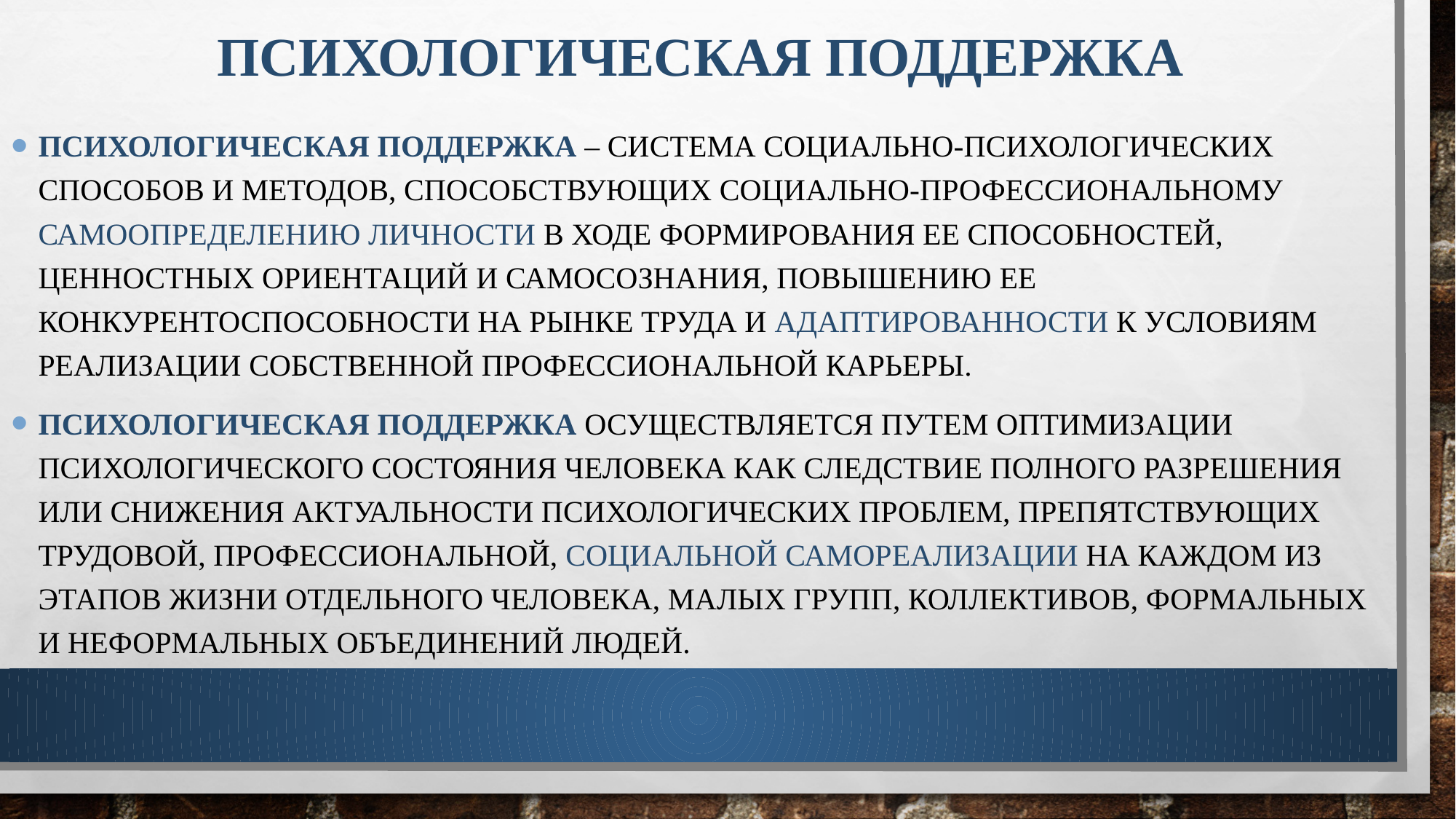

# Психологическая поддержка
Психологическая поддержка – система социально-психологических способов и методов, способствующих социально-профессиональному самоопределению личности в ходе формирования ее способностей, ценностных ориентаций и самосознания, повышению ее конкурентоспособности на рынке труда и адаптированности к условиям реализации собственной профессиональной карьеры.
Психологическая поддержка осуществляется путем оптимизации психологического состояния человека как следствие полного разрешения или снижения актуальности психологических проблем, препятствующих трудовой, профессиональной, социальной самореализации на каждом из этапов жизни отдельного человека, малых групп, коллективов, формальных и неформальных объединений людей.